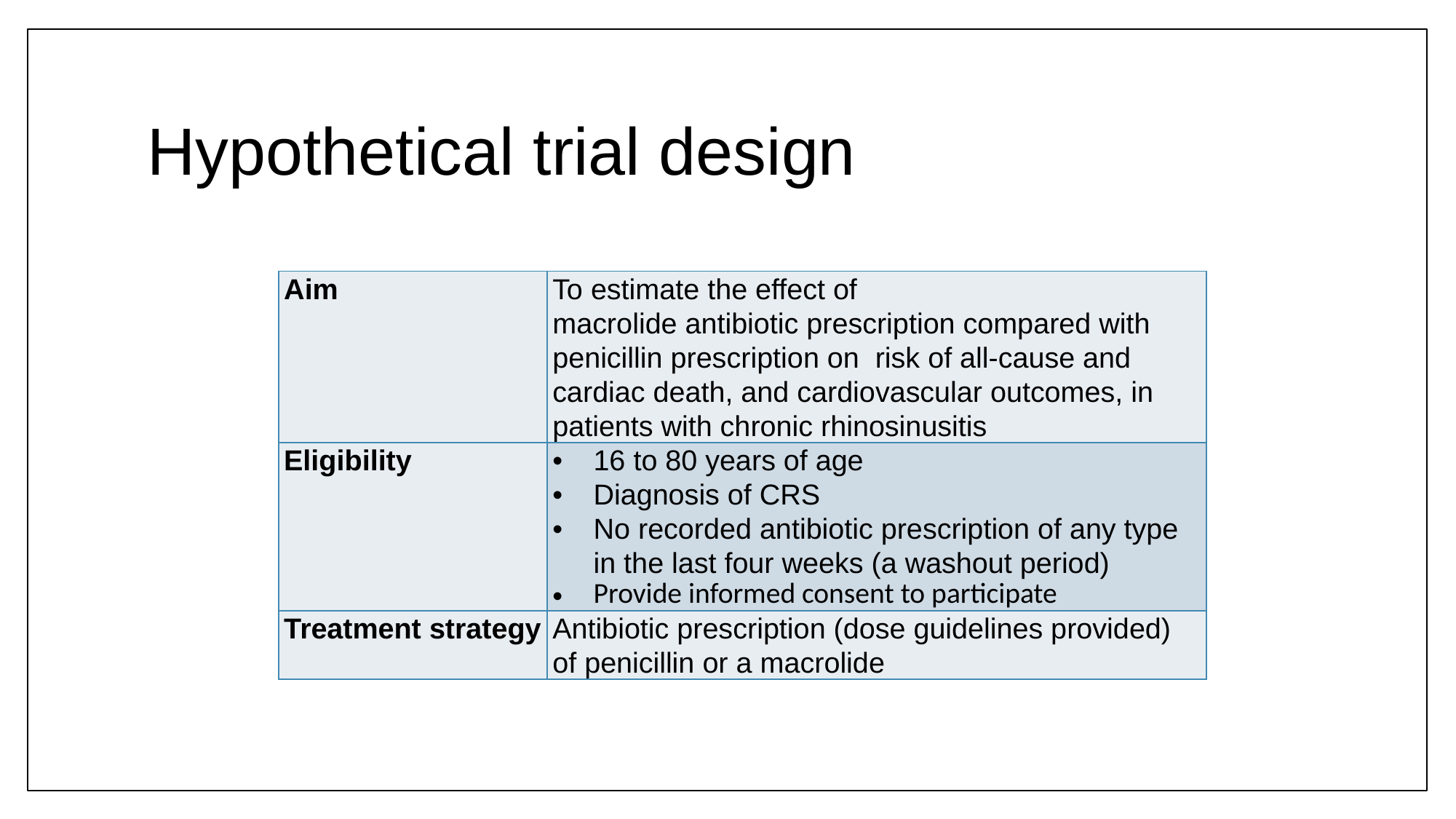

# Hypothetical trial design
| Aim | To estimate the effect of macrolide antibiotic prescription compared with penicillin prescription on risk of all-cause and cardiac death, and cardiovascular outcomes, in patients with chronic rhinosinusitis |
| --- | --- |
| Eligibility | 16 to 80 years of age Diagnosis of CRS No recorded antibiotic prescription of any type in the last four weeks (a washout period) Provide informed consent to participate |
| Treatment strategy | Antibiotic prescription (dose guidelines provided) of penicillin or a macrolide |